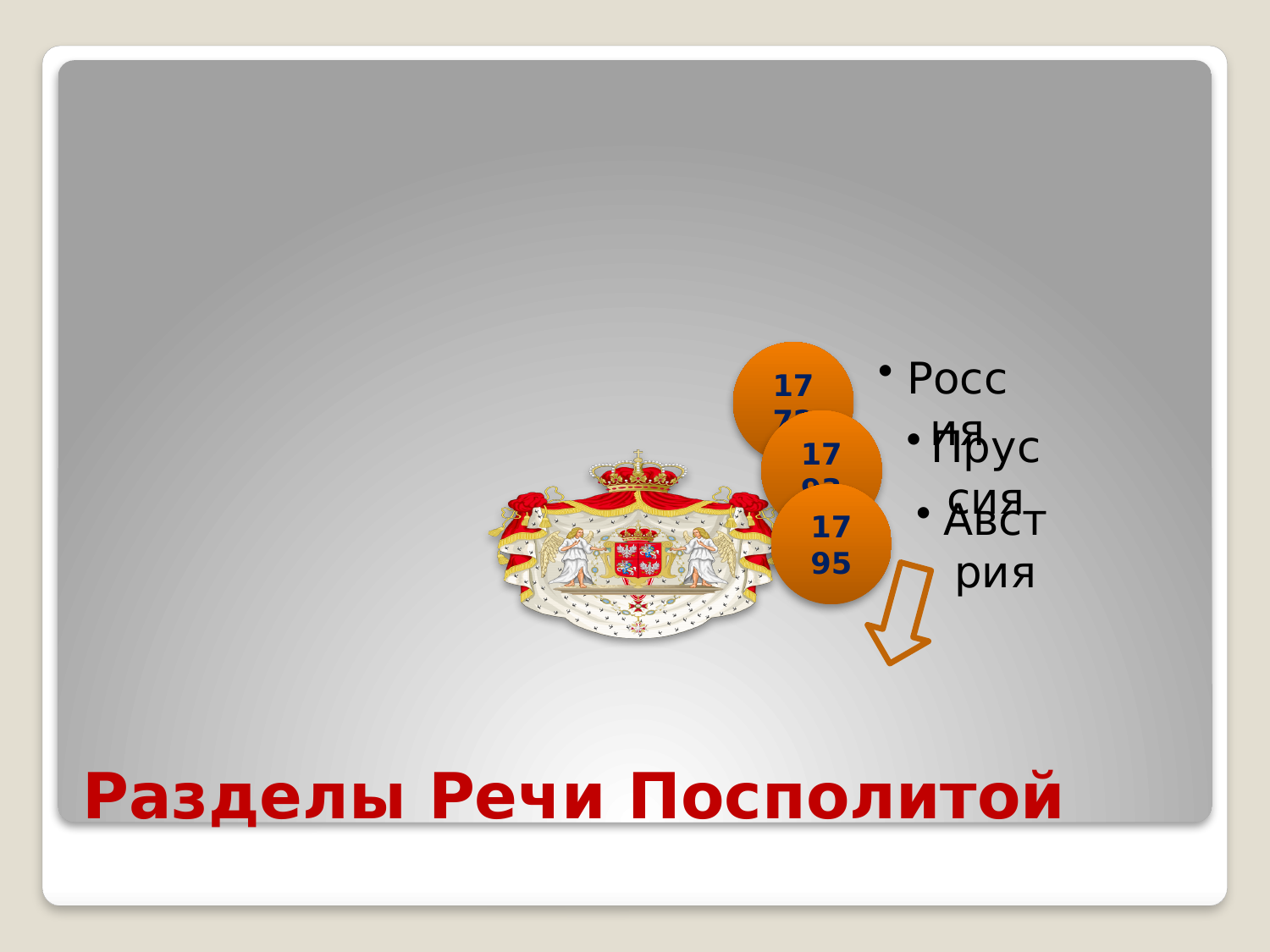

1772
1793
Пруссия
1795
Австрия
# Разделы Речи Посполитой